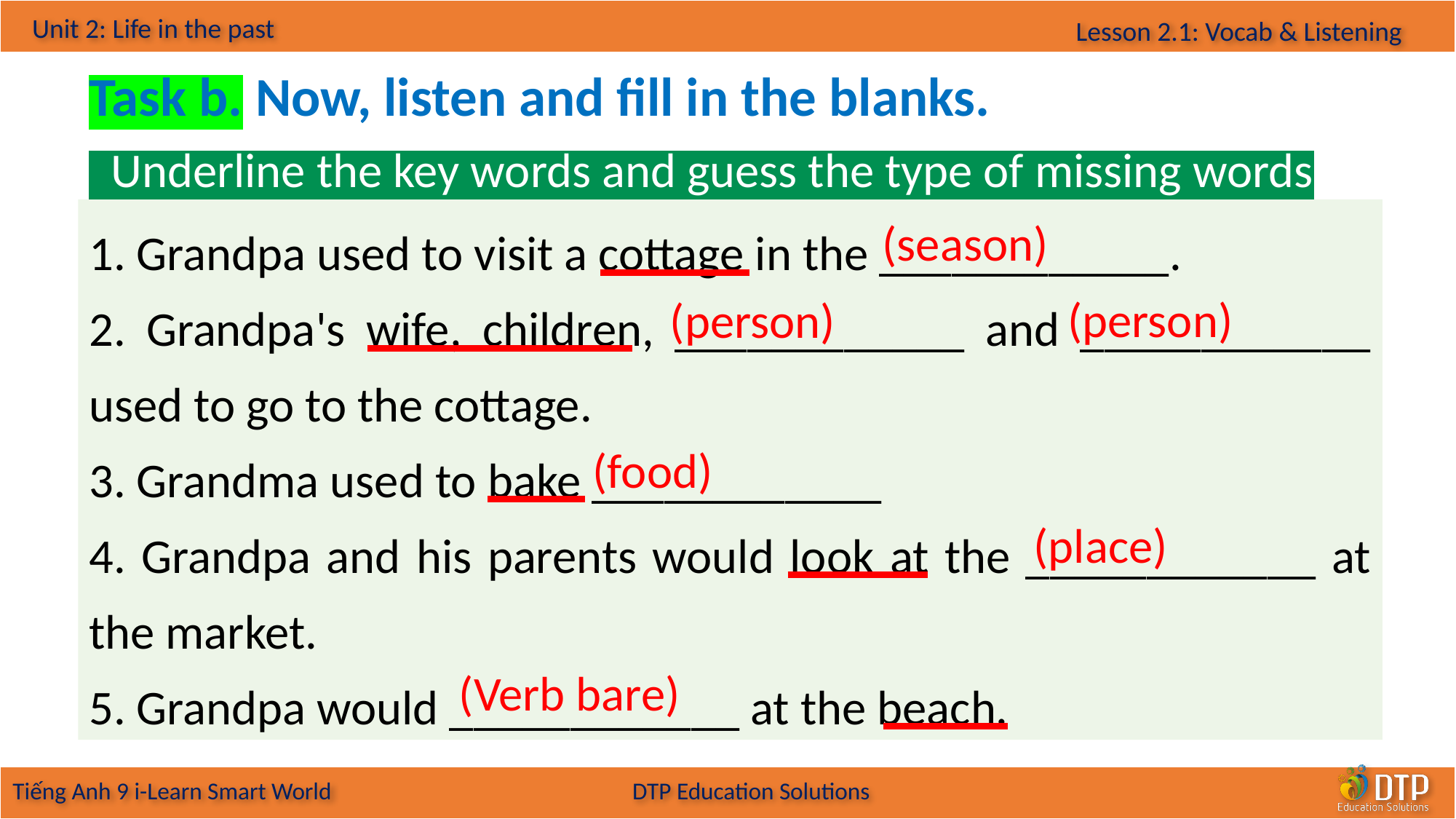

Task b. Now, listen and fill in the blanks.
  Underline the key words and guess the type of missing words
1. Grandpa used to visit a cottage in the ____________.
2. Grandpa's wife, children, ____________ and ____________ used to go to the cottage.
3. Grandma used to bake ____________
4. Grandpa and his parents would look at the ____________ at the market.
5. Grandpa would ____________ at the beach.
(season)
(person)
(person)
(food)
(place)
(Verb bare)